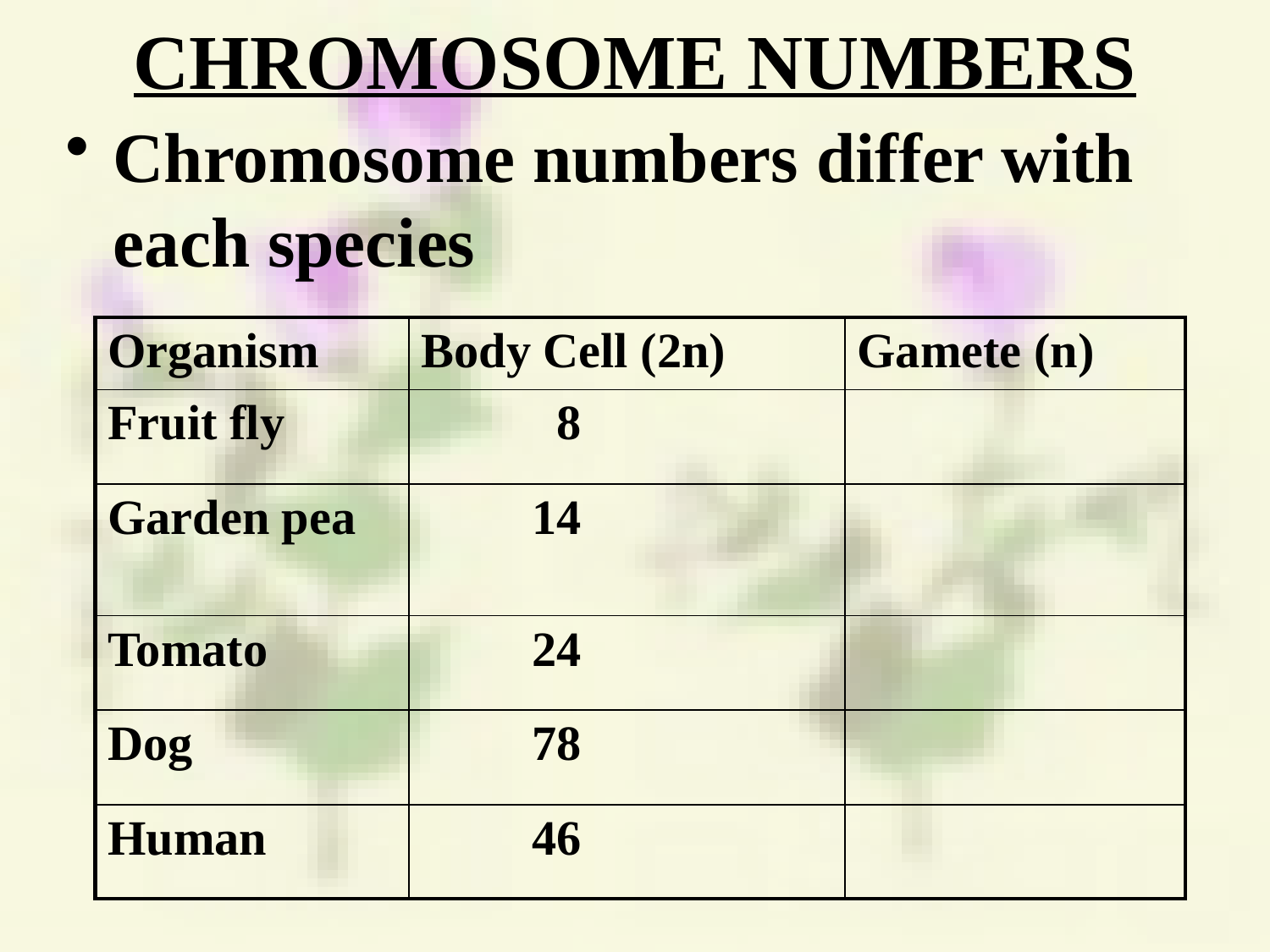

# CHROMOSOME NUMBERS
Chromosome numbers differ with each species

| Organism | Body Cell (2n) | Gamete (n) |
| --- | --- | --- |
| Fruit fly | 8 |  |
| Garden pea | 14 |  |
| Tomato | 24 |  |
| Dog | 78 |  |
| Human | 46 |  |